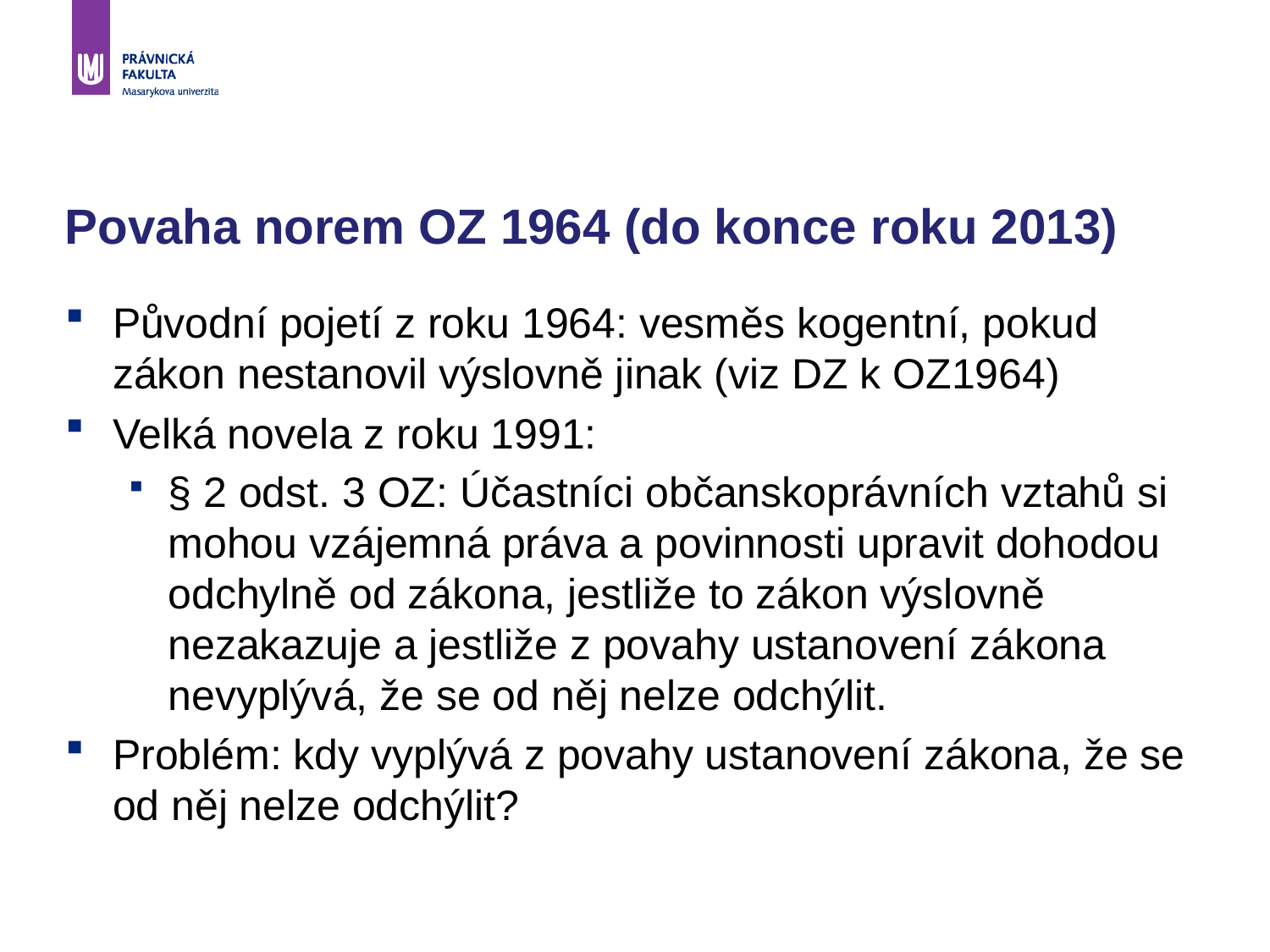

# Povaha norem OZ 1964 (do konce roku 2013)
Původní pojetí z roku 1964: vesměs kogentní, pokud zákon nestanovil výslovně jinak (viz DZ k OZ1964)
Velká novela z roku 1991:
§ 2 odst. 3 OZ: Účastníci občanskoprávních vztahů si mohou vzájemná práva a povinnosti upravit dohodou odchylně od zákona, jestliže to zákon výslovně nezakazuje a jestliže z povahy ustanovení zákona nevyplývá, že se od něj nelze odchýlit.
Problém: kdy vyplývá z povahy ustanovení zákona, že se od něj nelze odchýlit?